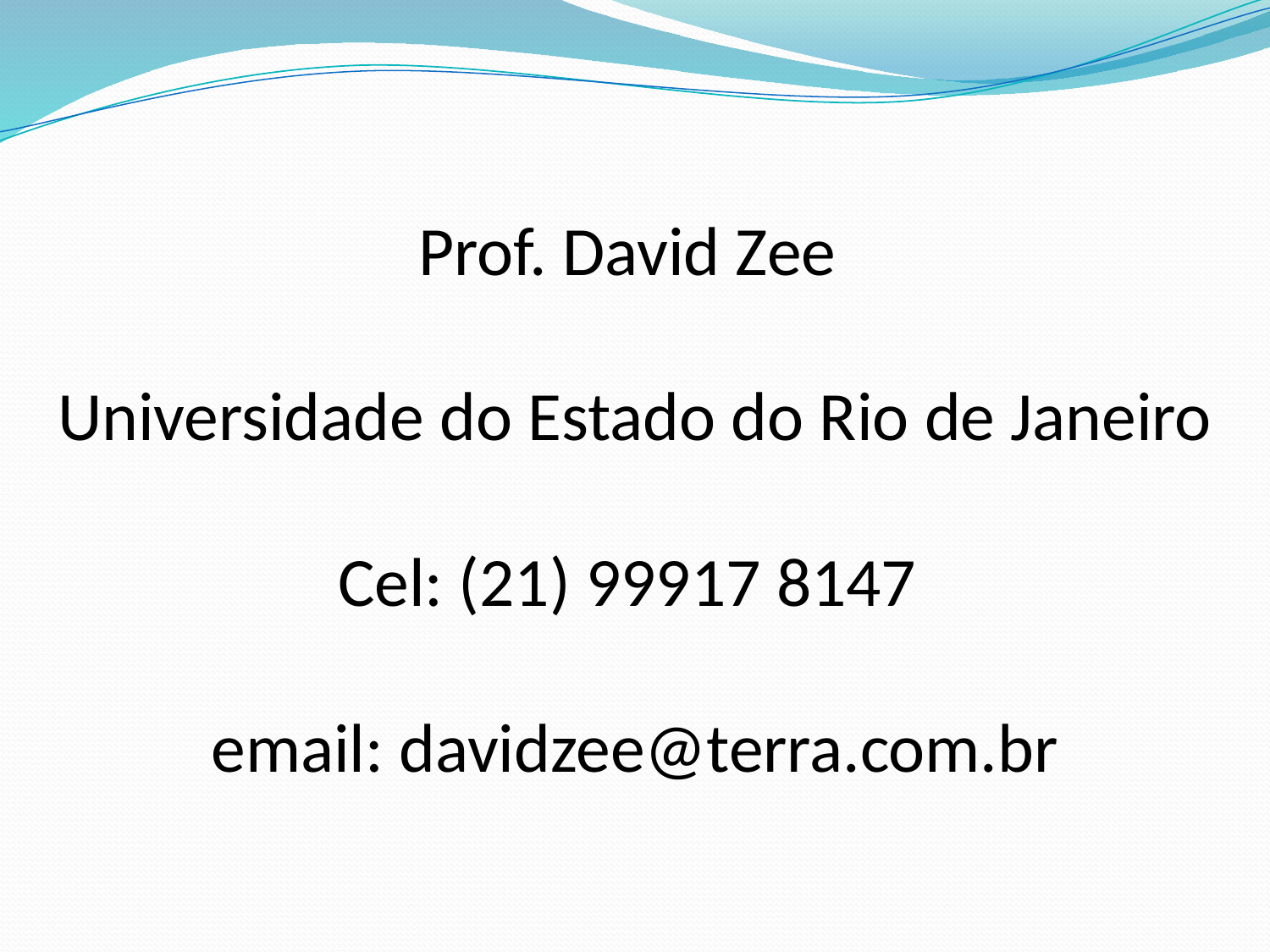

# Prof. David Zee Universidade do Estado do Rio de Janeiro Cel: (21) 99917 8147 email: davidzee@terra.com.br